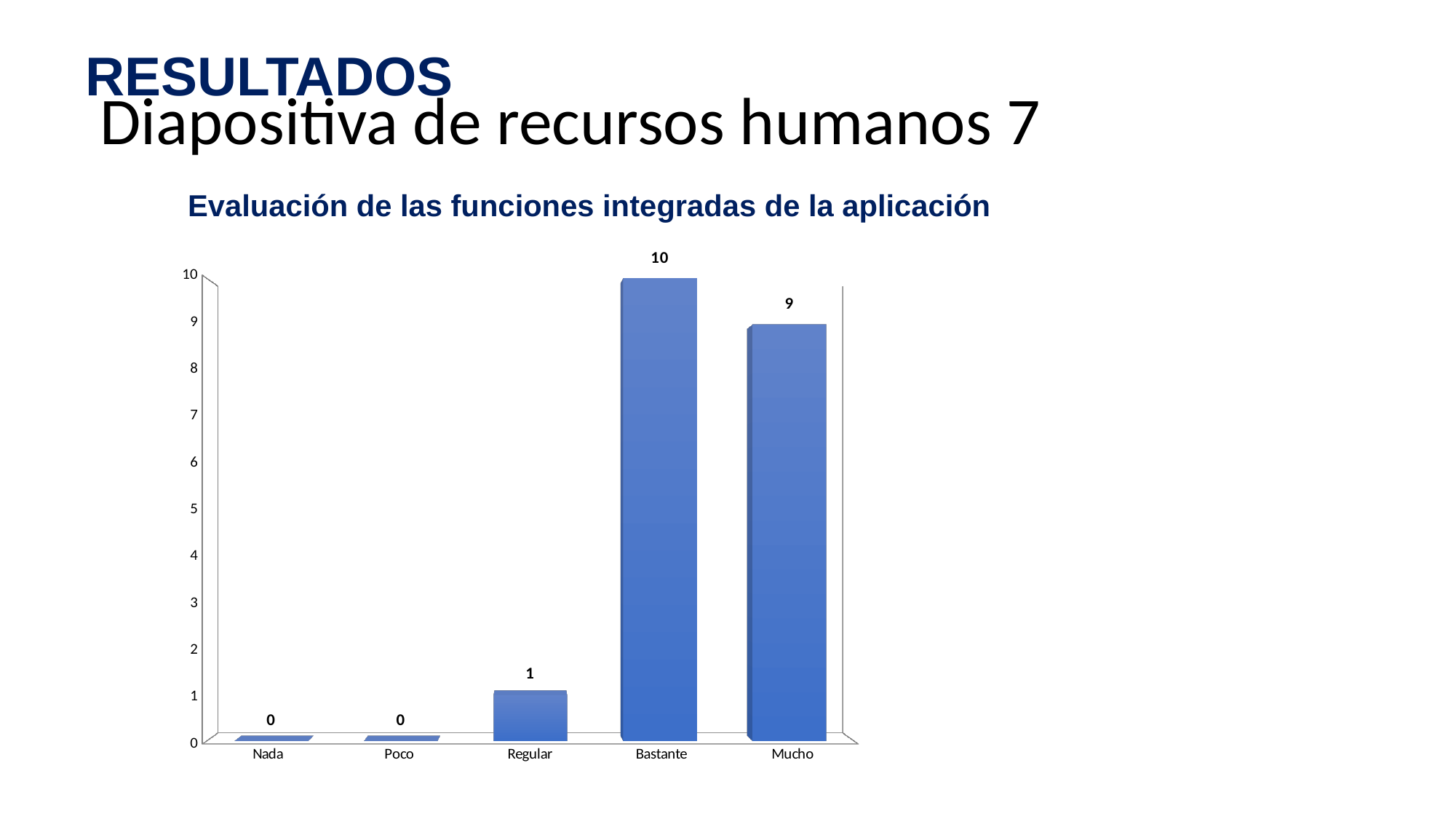

# Diapositiva de recursos humanos 7
RESULTADOS
Evaluación de las funciones integradas de la aplicación

[unsupported chart]